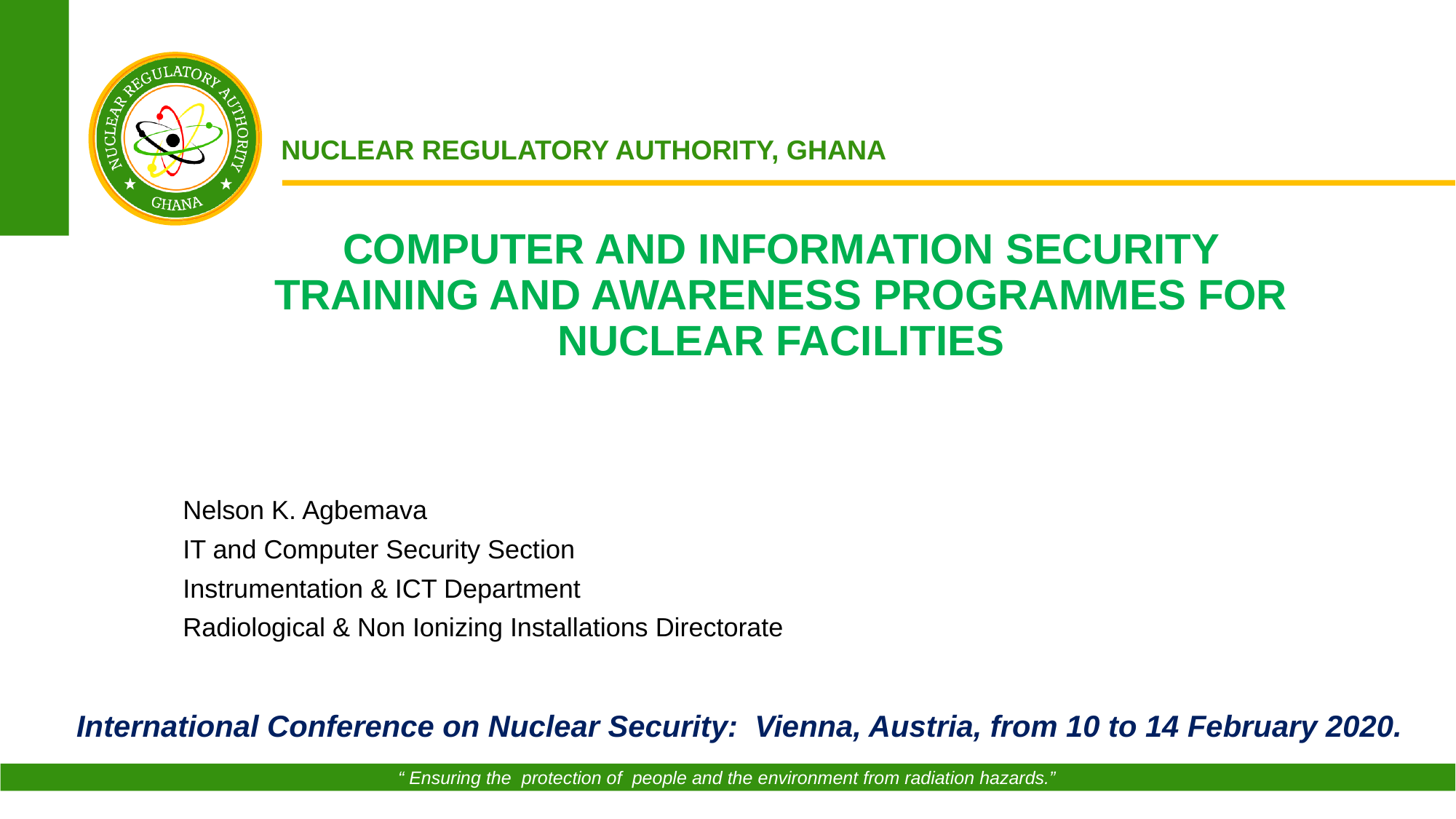

# Computer and information Security Training and Awareness ProgramMES for Nuclear Facilities
Nelson K. Agbemava
IT and Computer Security Section
Instrumentation & ICT Department
Radiological & Non Ionizing Installations Directorate

International Conference on Nuclear Security:  Vienna, Austria, from 10 to 14 February 2020.